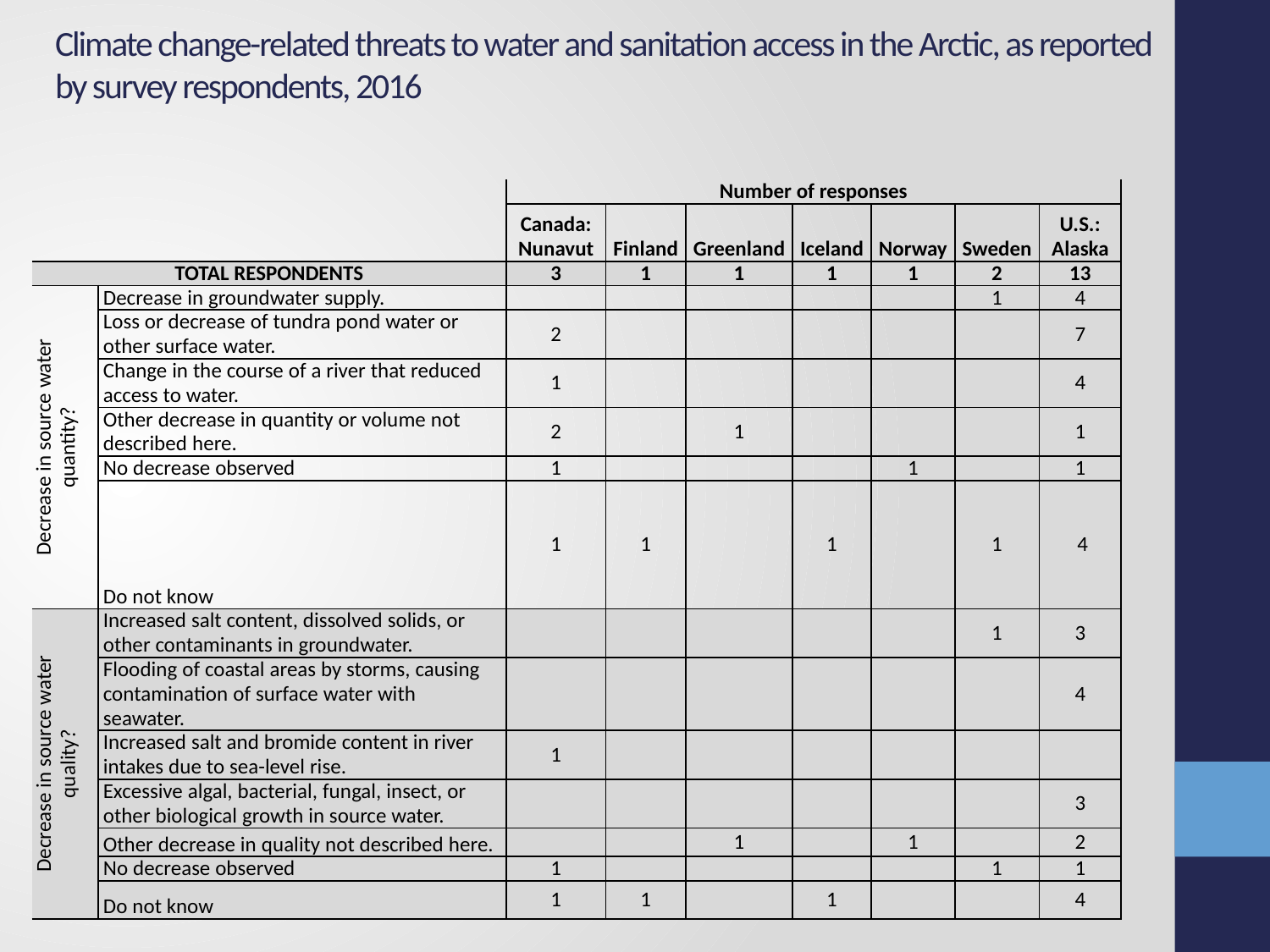

# Climate change-related threats to water and sanitation access in the Arctic, as reported by survey respondents, 2016
|  |  | Number of responses |  |  |  |  |  |  |
| --- | --- | --- | --- | --- | --- | --- | --- | --- |
|  |  | Canada: Nunavut | Finland | Greenland | Iceland | Norway | Sweden | U.S.: Alaska |
| TOTAL RESPONDENTS |  | 3 | 1 | 1 | 1 | 1 | 2 | 13 |
| Decrease in source water quantity? | Decrease in groundwater supply. |  |  |  |  |  | 1 | 4 |
|  | Loss or decrease of tundra pond water or other surface water. | 2 |  |  |  |  |  | 7 |
|  | Change in the course of a river that reduced access to water. | 1 |  |  |  |  |  | 4 |
|  | Other decrease in quantity or volume not described here. | 2 |  | 1 |  |  |  | 1 |
|  | No decrease observed | 1 |  |  |  | 1 |  | 1 |
|  | Do not know | 1 | 1 |  | 1 |  | 1 | 4 |
| Decrease in source water quality? | Increased salt content, dissolved solids, or other contaminants in groundwater. |  |  |  |  |  | 1 | 3 |
|  | Flooding of coastal areas by storms, causing contamination of surface water with seawater. |  |  |  |  |  |  | 4 |
|  | Increased salt and bromide content in river intakes due to sea-level rise. | 1 |  |  |  |  |  |  |
|  | Excessive algal, bacterial, fungal, insect, or other biological growth in source water. |  |  |  |  |  |  | 3 |
|  | Other decrease in quality not described here. |  |  | 1 |  | 1 |  | 2 |
|  | No decrease observed | 1 |  |  |  |  | 1 | 1 |
|  | Do not know | 1 | 1 |  | 1 |  |  | 4 |